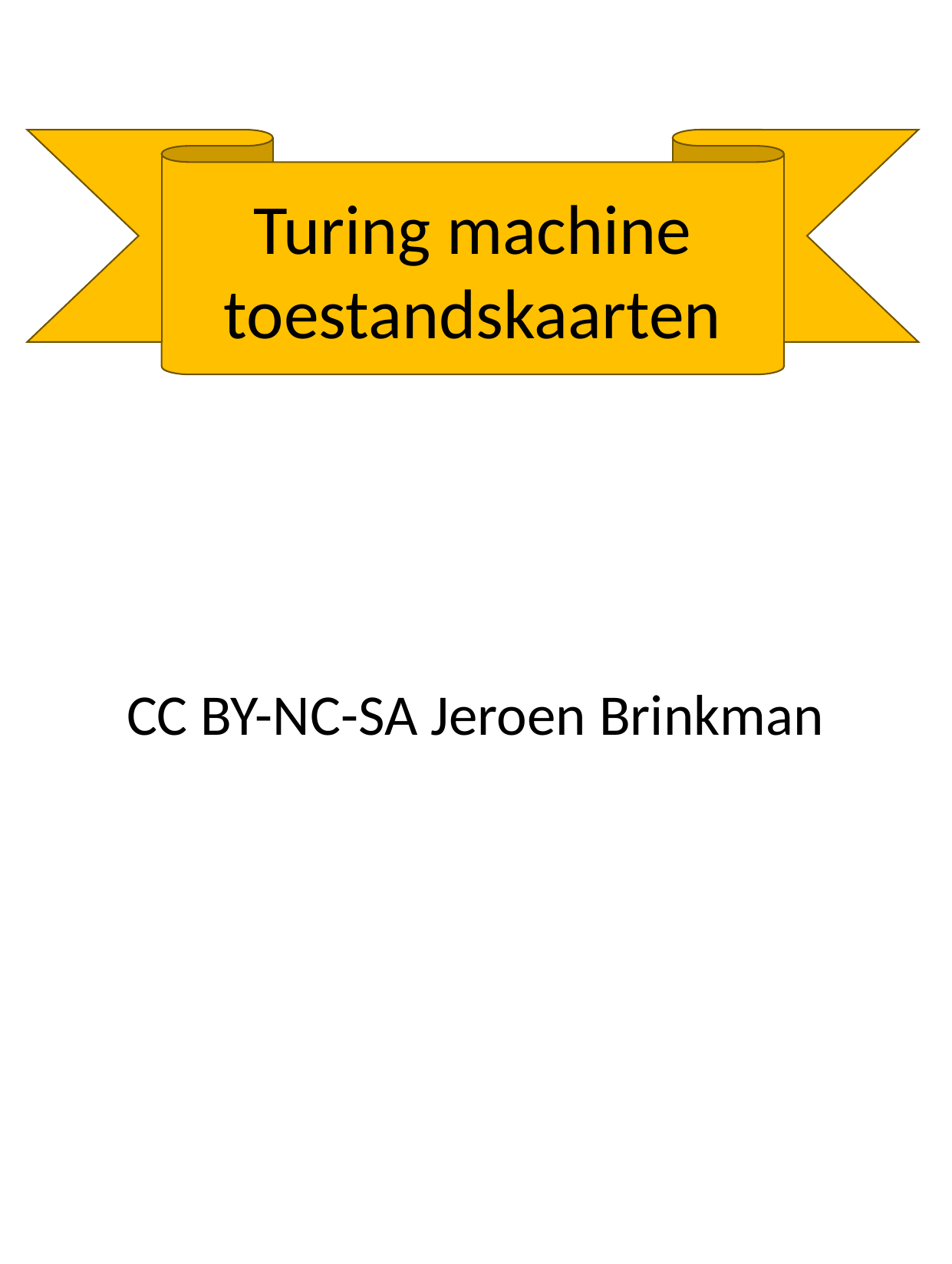

Turing machine toestandskaarten
CC BY-NC-SA Jeroen Brinkman